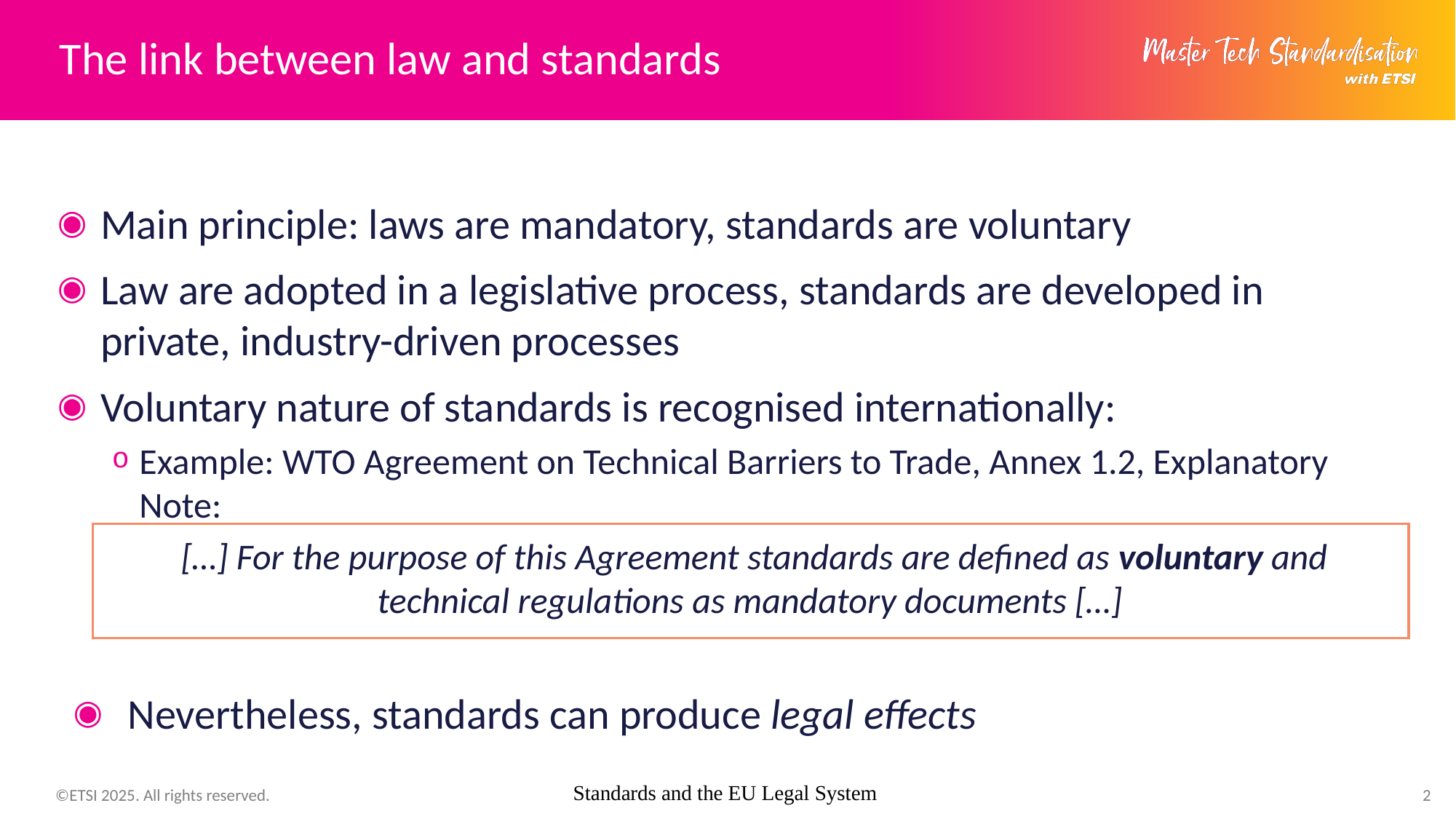

# The link between law and standards
Main principle: laws are mandatory, standards are voluntary
Law are adopted in a legislative process, standards are developed in private, industry-driven processes
Voluntary nature of standards is recognised internationally:
Example: WTO Agreement on Technical Barriers to Trade, Annex 1.2, Explanatory Note:
[…] For the purpose of this Agreement standards are defined as voluntary and technical regulations as mandatory documents […]

Nevertheless, standards can produce legal effects

Standards and the EU Legal System
2